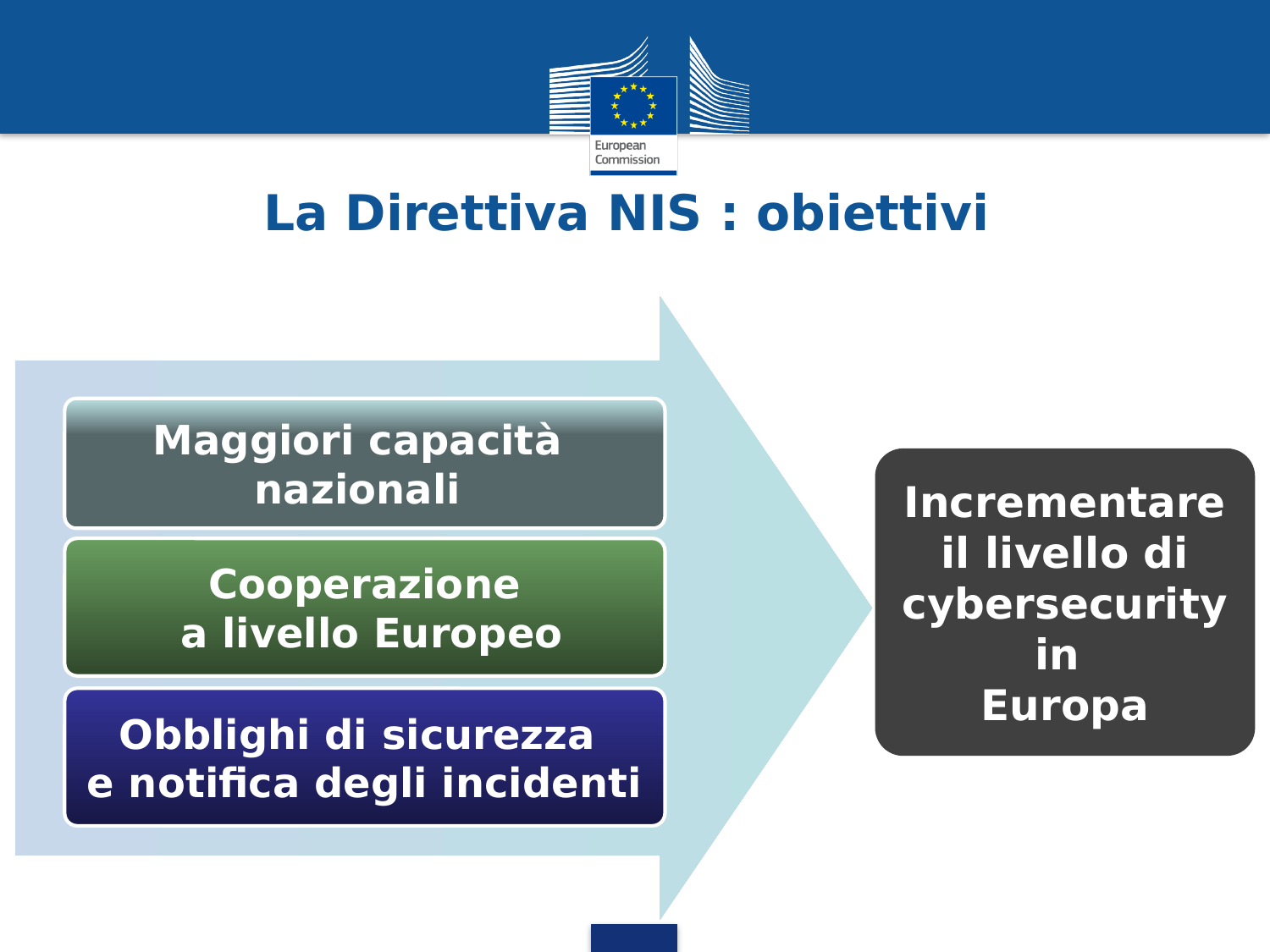

# La Direttiva NIS : obiettivi

Maggiori capacità
nazionali
Cooperazione
 a livello Europeo
Obblighi di sicurezza
e notifica degli incidenti
Incrementare il livello di cybersecurity in
Europa